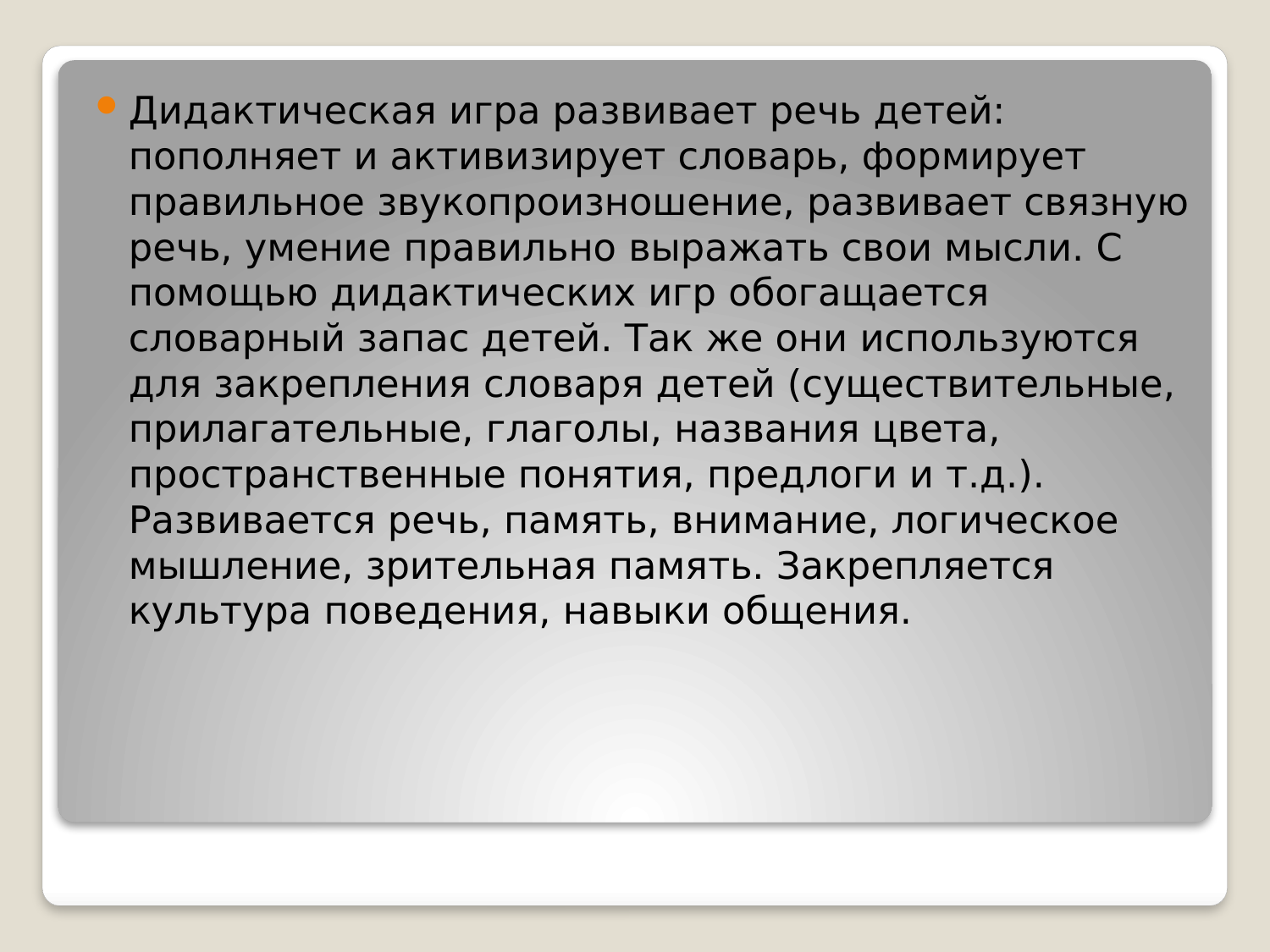

Дидактическая игра развивает речь детей: пополняет и активизирует словарь, формирует правильное звукопроизношение, развивает связную речь, умение правильно выражать свои мысли. С помощью дидактических игр обогащается словарный запас детей. Так же они используются для закрепления словаря детей (существительные, прилагательные, глаголы, названия цвета, пространственные понятия, предлоги и т.д.). Развивается речь, память, внимание, логическое мышление, зрительная память. Закрепляется культура поведения, навыки общения.

#